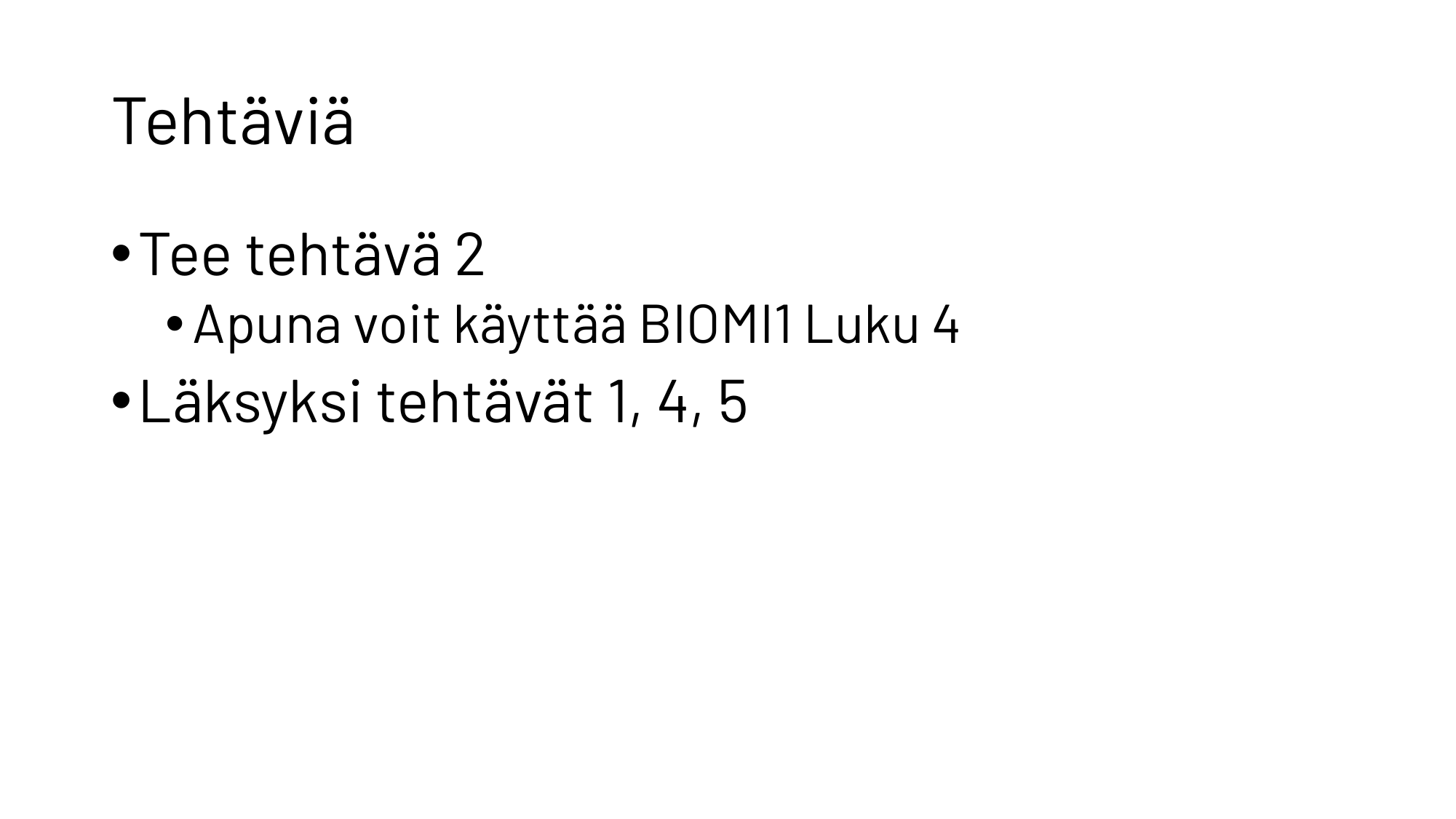

# Tehtäviä
Tee tehtävä 2
Apuna voit käyttää BIOMI1 Luku 4
Läksyksi tehtävät 1, 4, 5